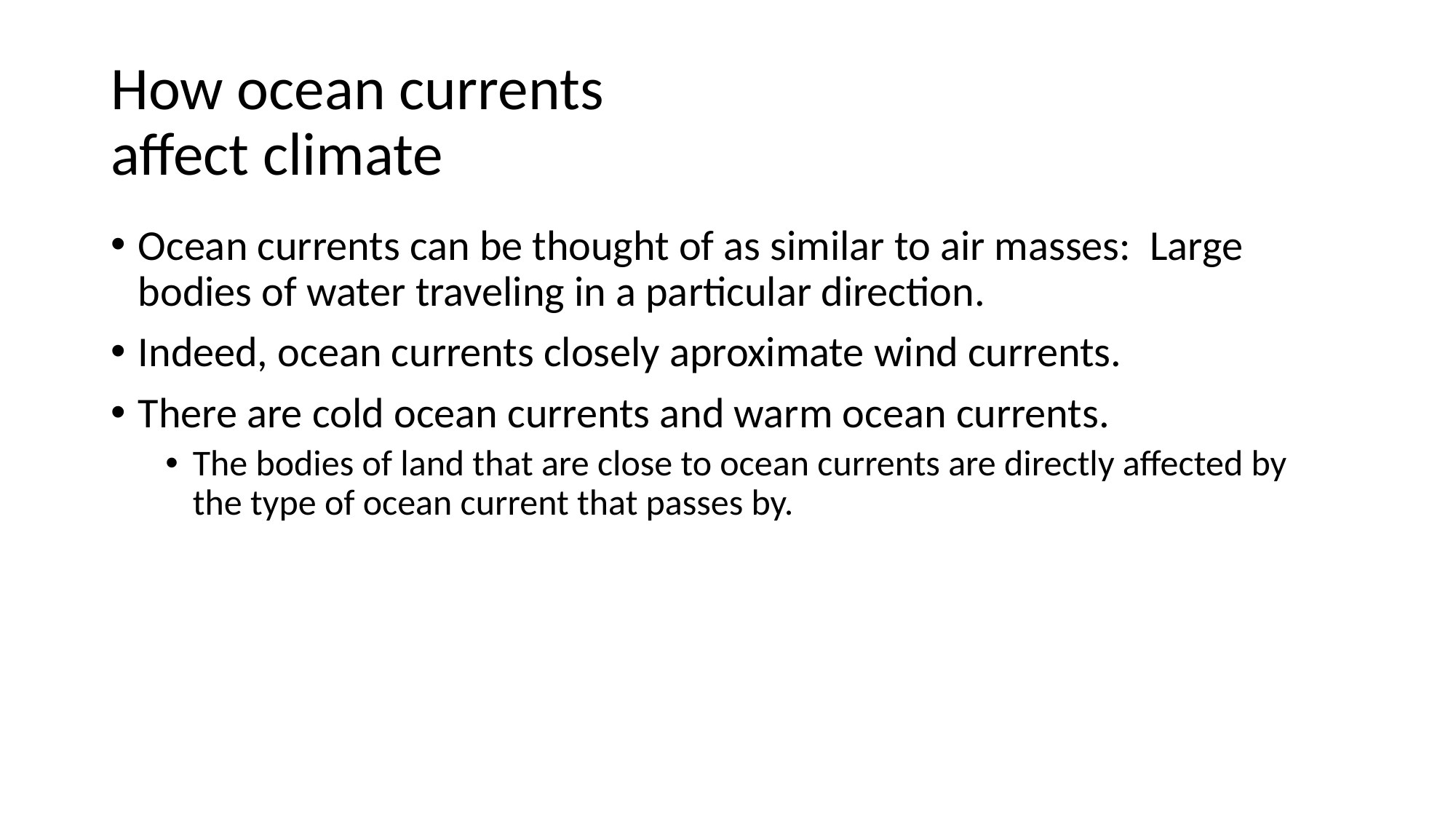

# How ocean currents affect climate
Ocean currents can be thought of as similar to air masses:  Large bodies of water traveling in a particular direction.
Indeed, ocean currents closely aproximate wind currents.
There are cold ocean currents and warm ocean currents.
The bodies of land that are close to ocean currents are directly affected by the type of ocean current that passes by.